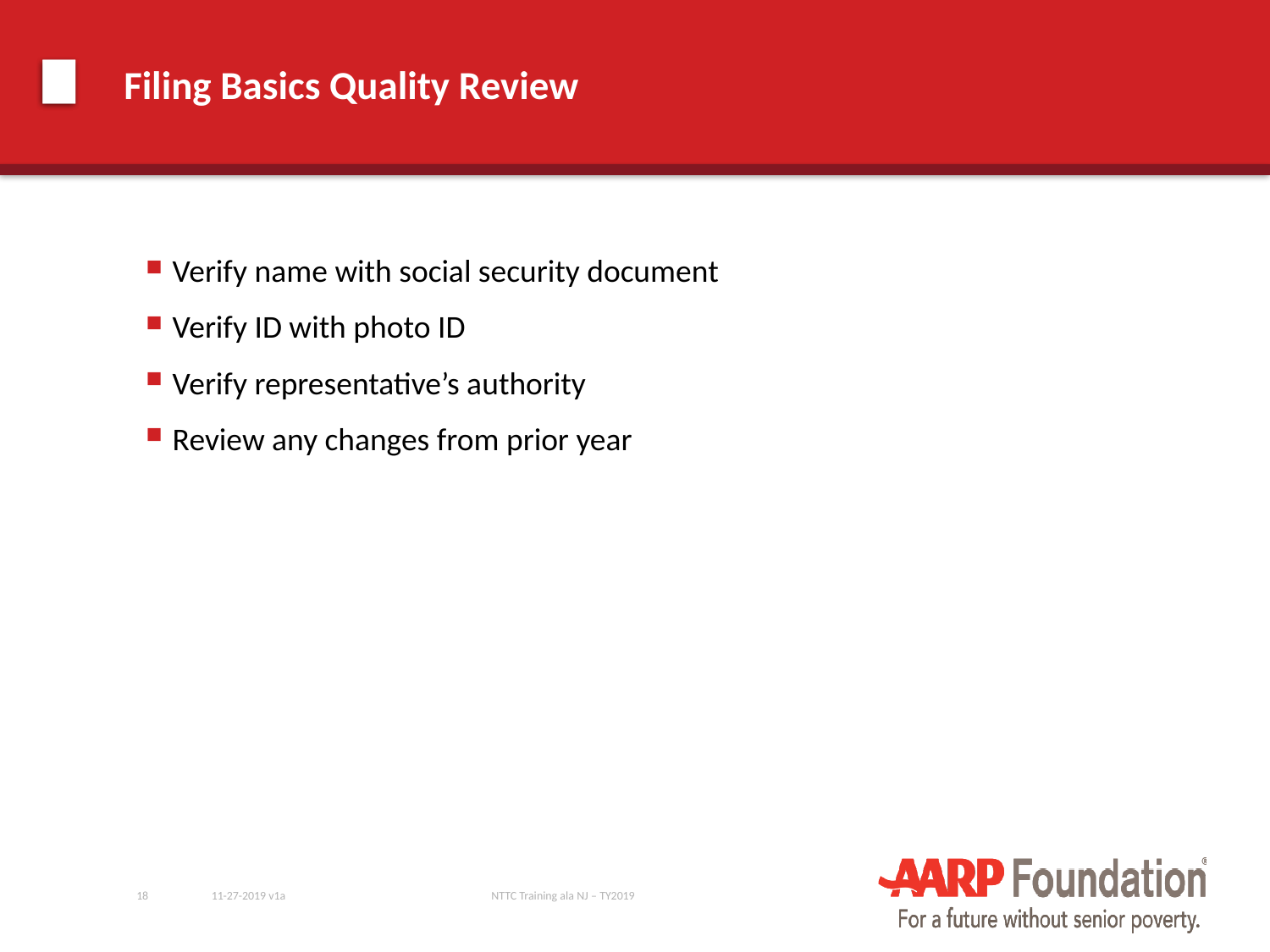

# Filing Basics Quality Review
Verify name with social security document
Verify ID with photo ID
Verify representative’s authority
Review any changes from prior year
18
11-27-2019 v1a
NTTC Training ala NJ – TY2019